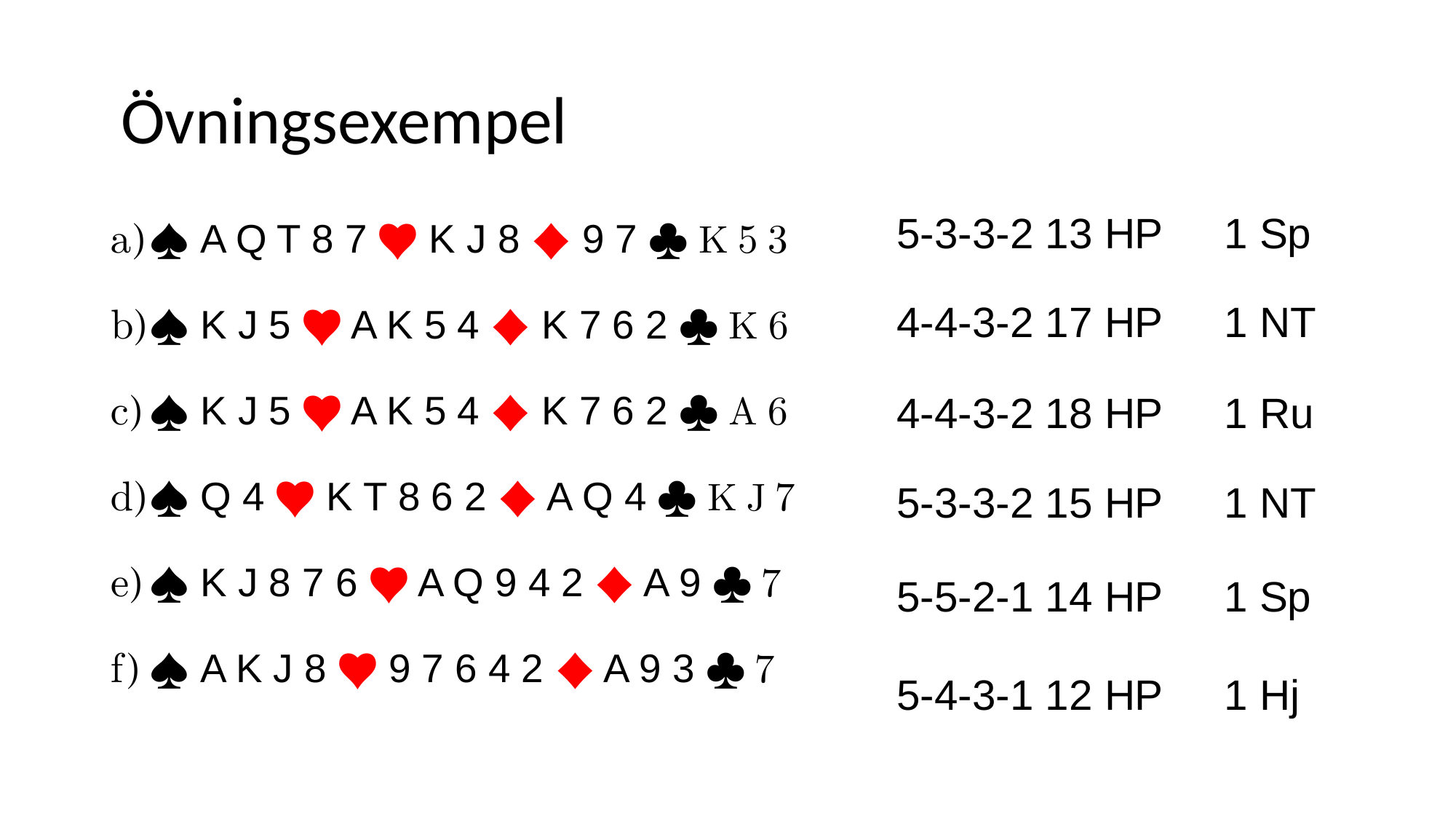

# Övningsexempel
♠ A Q T 8 7 ♥ K J 8 ♦ 9 7 ♣ K 5 3
♠ K J 5 ♥ A K 5 4 ♦ K 7 6 2 ♣ K 6
♠ K J 5 ♥ A K 5 4 ♦ K 7 6 2 ♣ A 6
♠ Q 4 ♥ K T 8 6 2 ♦ A Q 4 ♣ K J 7
♠ K J 8 7 6 ♥ A Q 9 4 2 ♦ A 9 ♣ 7
♠ A K J 8 ♥ 9 7 6 4 2 ♦ A 9 3 ♣ 7

5-3-3-2 13 HP	1 Sp
4-4-3-2 17 HP	1 NT
4-4-3-2 18 HP	1 Ru
5-3-3-2 15 HP	1 NT
5-5-2-1 14 HP	1 Sp
5-4-3-1 12 HP	1 Hj